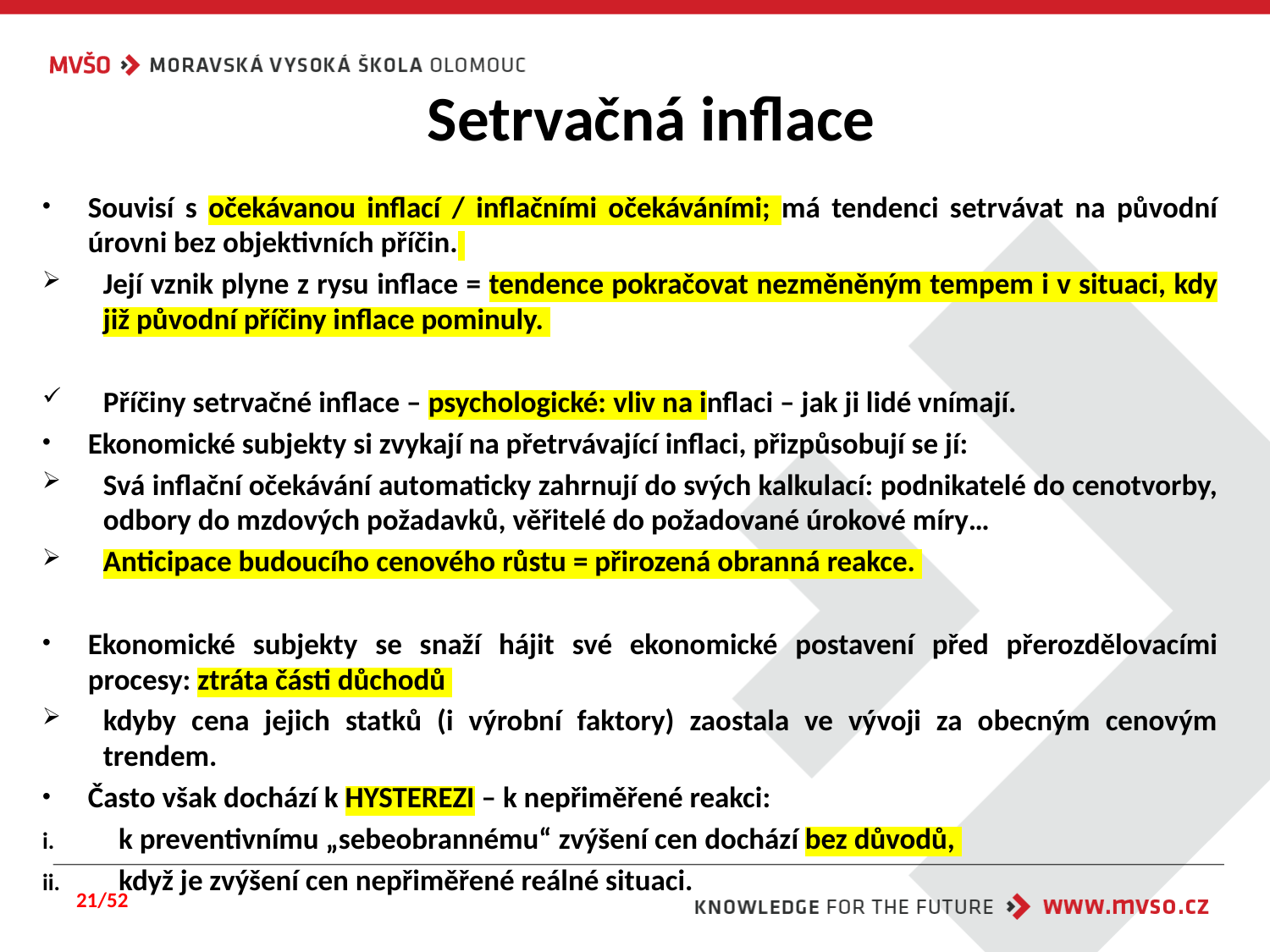

# Setrvačná inflace
Souvisí s očekávanou inflací / inflačními očekáváními; má tendenci setrvávat na původní úrovni bez objektivních příčin.
Její vznik plyne z rysu inflace = tendence pokračovat nezměněným tempem i v situaci, kdy již původní příčiny inflace pominuly.

Příčiny setrvačné inflace – psychologické: vliv na inflaci – jak ji lidé vnímají.
Ekonomické subjekty si zvykají na přetrvávající inflaci, přizpůsobují se jí:
Svá inflační očekávání automaticky zahrnují do svých kalkulací: podnikatelé do cenotvorby, odbory do mzdových požadavků, věřitelé do požadované úrokové míry…
Anticipace budoucího cenového růstu = přirozená obranná reakce.

Ekonomické subjekty se snaží hájit své ekonomické postavení před přerozdělovacími procesy: ztráta části důchodů
kdyby cena jejich statků (i výrobní faktory) zaostala ve vývoji za obecným cenovým trendem.
Často však dochází k HYSTEREZI – k nepřiměřené reakci:
k preventivnímu „sebeobrannému“ zvýšení cen dochází bez důvodů,
když je zvýšení cen nepřiměřené reálné situaci.
21/52